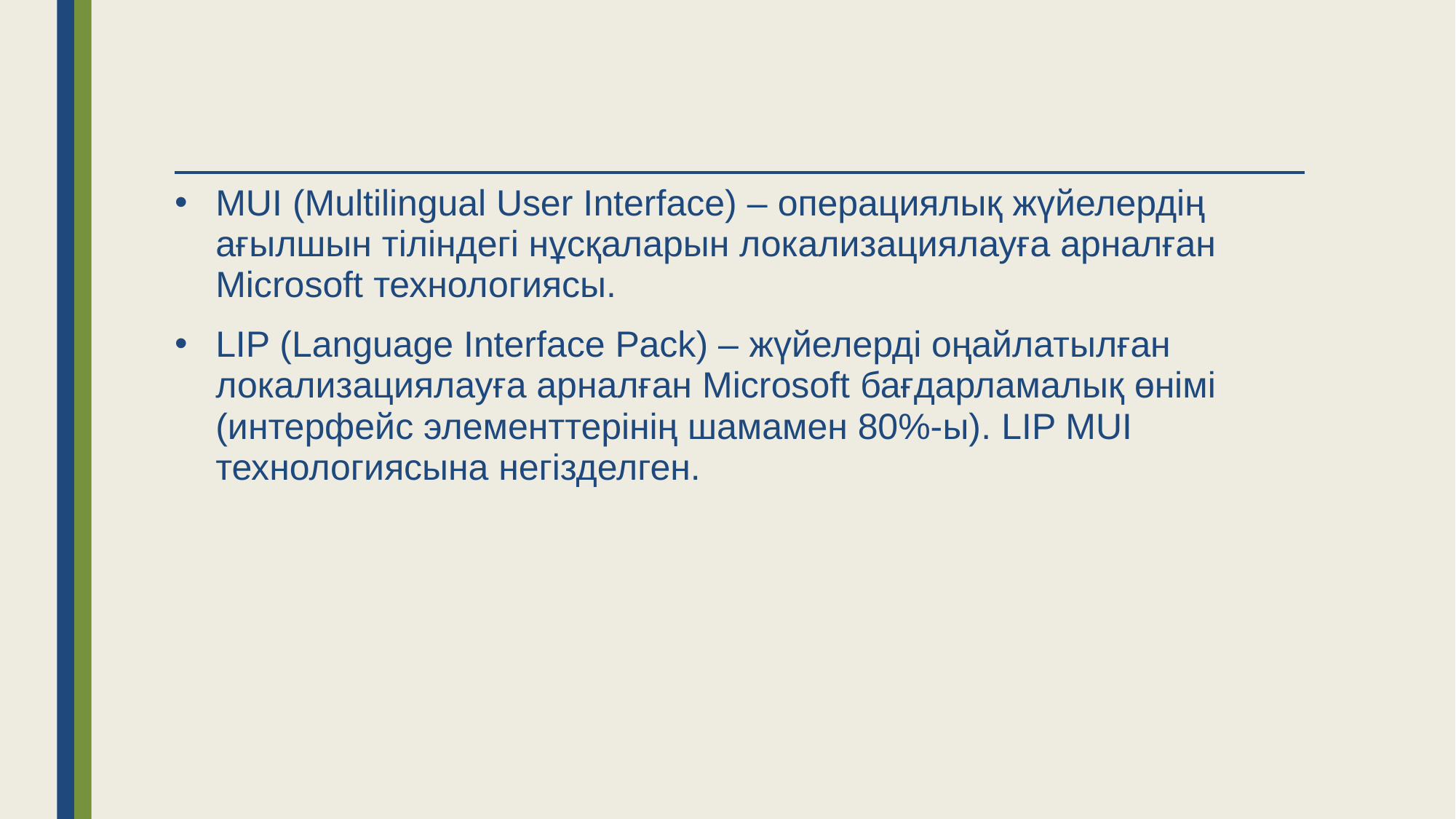

MUI (Multilingual User Interface) – операциялық жүйелердің ағылшын тіліндегі нұсқаларын локализациялауға арналған Microsoft технологиясы.
LIP (Language Interface Pack) – жүйелерді оңайлатылған локализациялауға арналған Microsoft бағдарламалық өнімі (интерфейс элементтерінің шамамен 80%-ы). LIP MUI технологиясына негізделген.